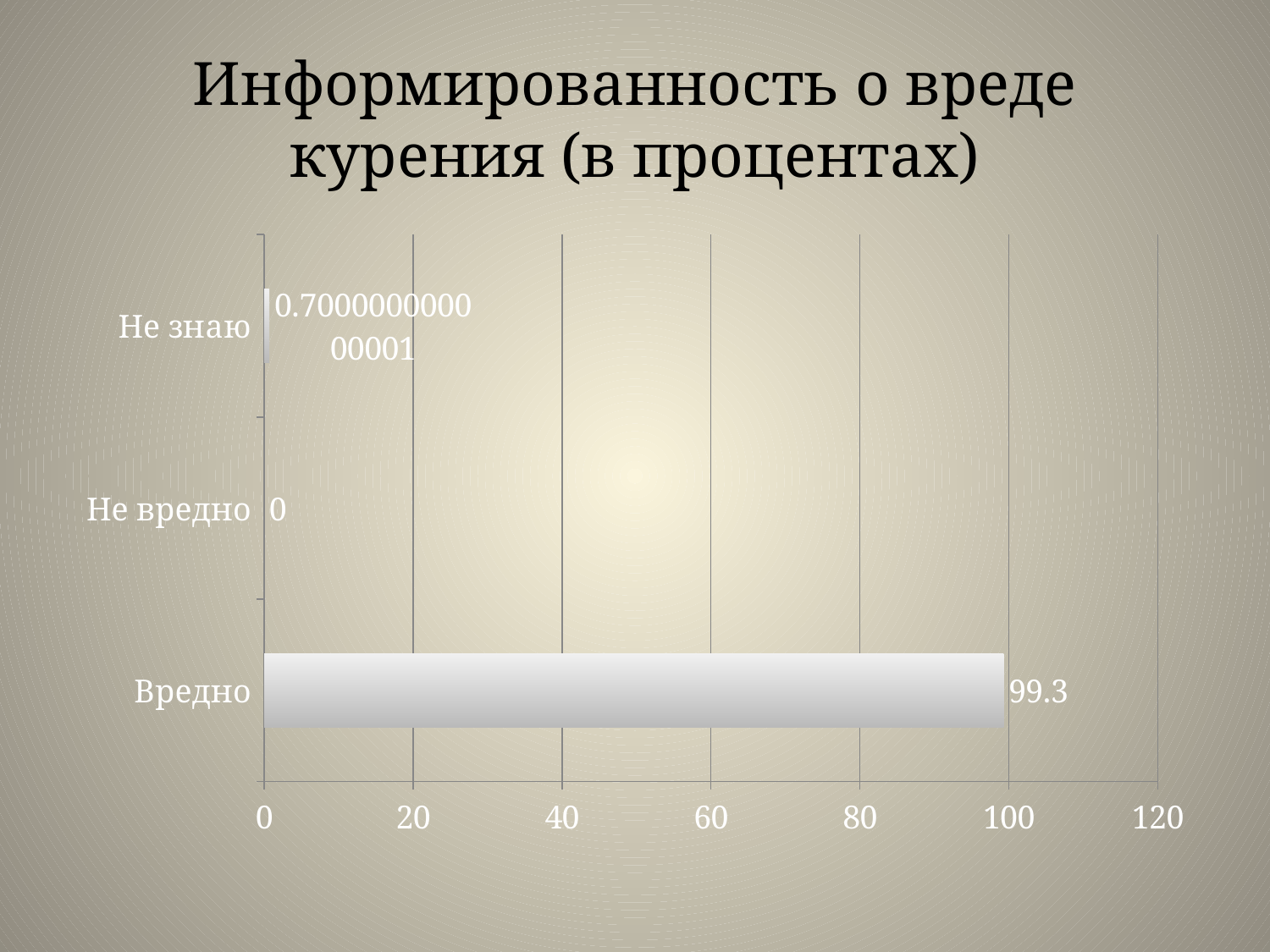

# Информированность о вреде курения (в процентах)

### Chart

| Category | Ряд 1 |
|---|---|
| Вредно | 99.3 |
| Не вредно | 0.0 |
| Не знаю | 0.7000000000000006 |